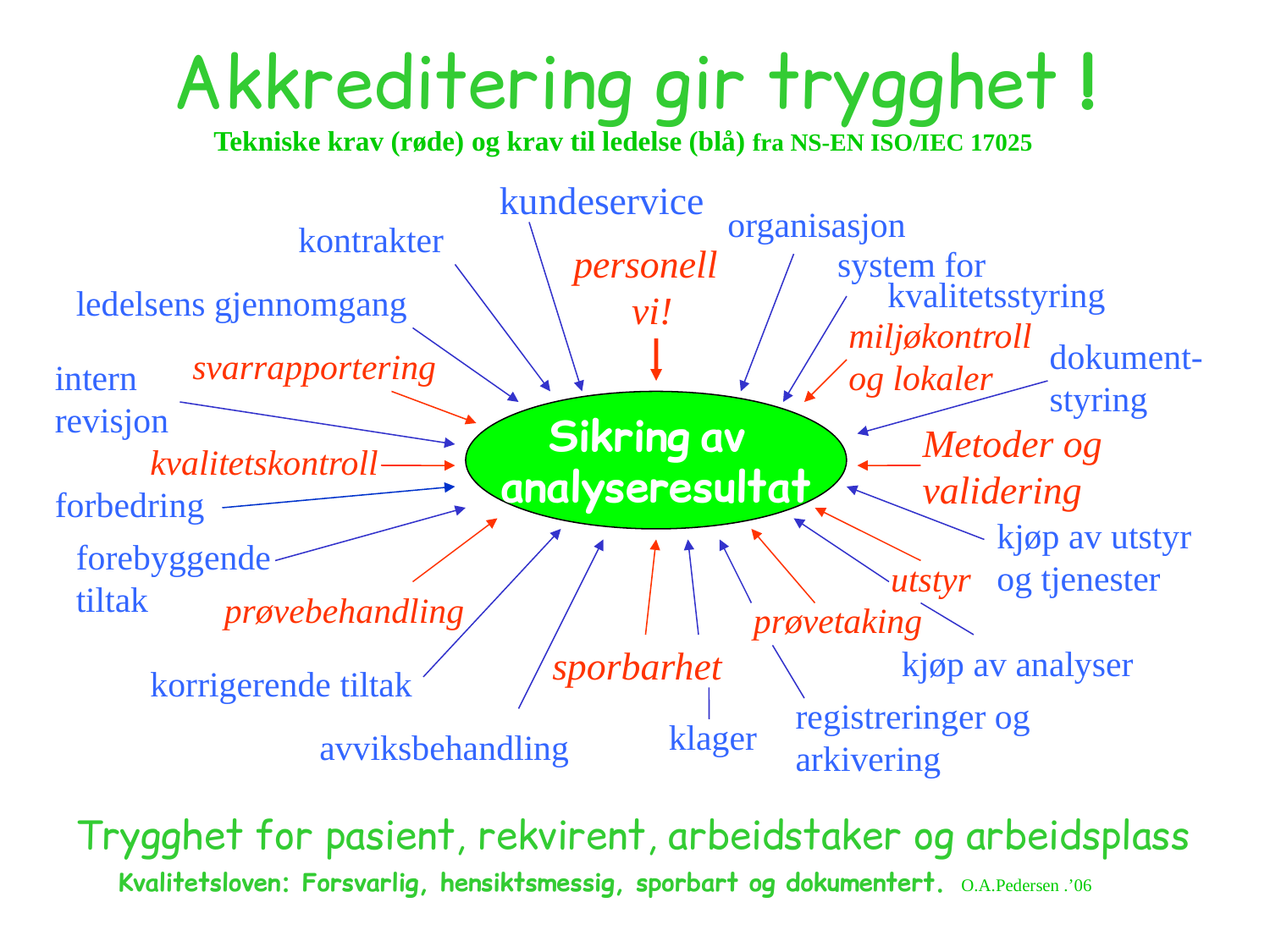

Akkreditering gir trygghet !
Tekniske krav (røde) og krav til ledelse (blå) fra NS-EN ISO/IEC 17025
kundeservice
organisasjon
kontrakter

personell
      vi!
system for

kvalitetsstyring
ledelsens gjennomgang

miljøkontroll og lokaler

dokument- styring
svarrapportering

intern revisjon

Sikring av
analyseresultat

Metoder og
validering
kvalitetskontroll

forbedring

kjøp av utstyr
og tjenester

forebyggende
tiltak

utstyr
prøvebehandling
prøvetaking

sporbarhet
kjøp av analyser

korrigerende tiltak

registreringer og arkivering
klager
avviksbehandling

Trygghet for pasient, rekvirent, arbeidstaker og arbeidsplass
    Kvalitetsloven: Forsvarlig, hensiktsmessig, sporbart og dokumentert.  O.A.Pedersen .’06